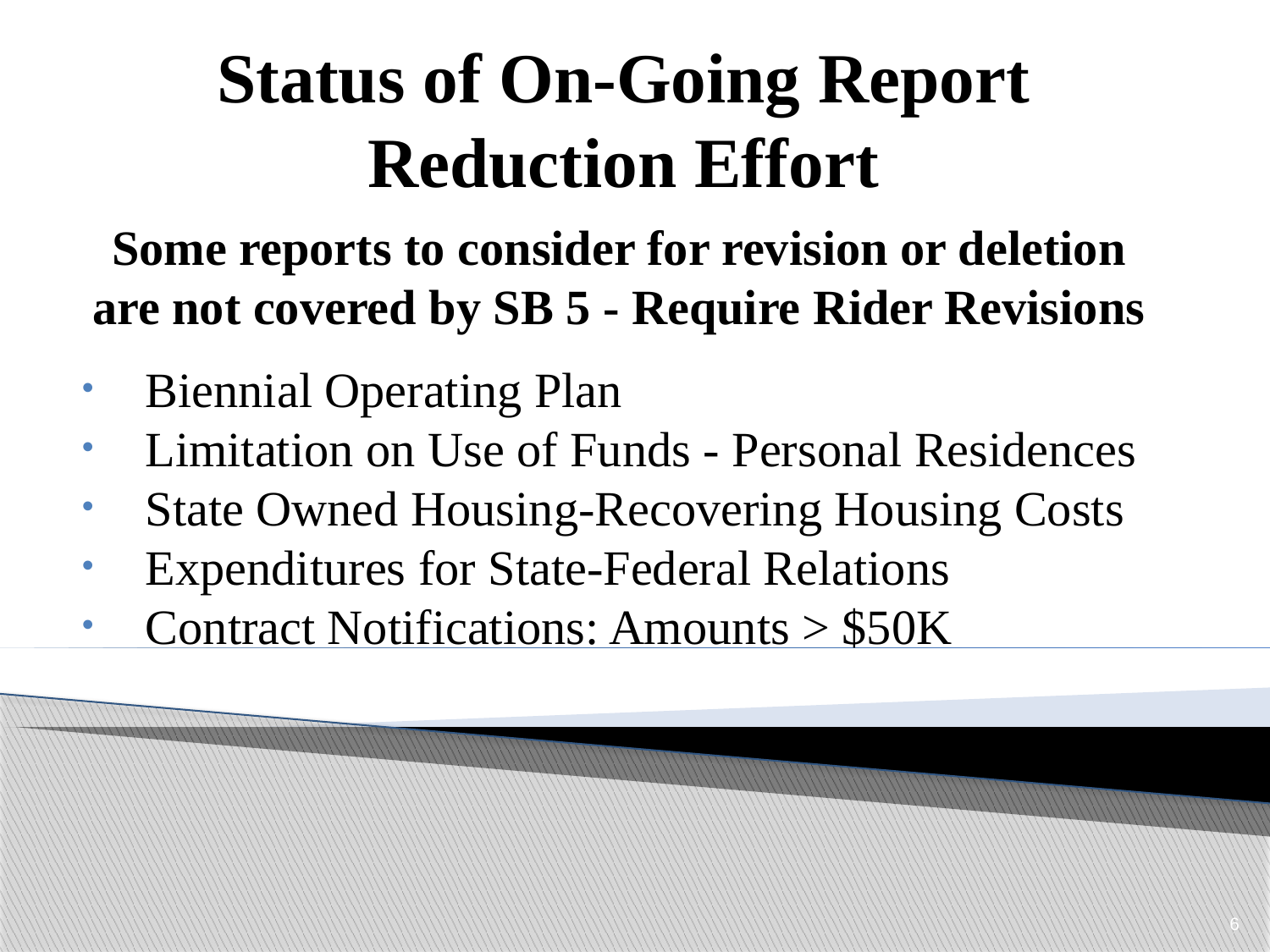

Status of On-Going Report Reduction Effort
Some reports to consider for revision or deletion are not covered by SB 5 - Require Rider Revisions

Biennial Operating Plan
Limitation on Use of Funds - Personal Residences
State Owned Housing-Recovering Housing Costs
Expenditures for State-Federal Relations
Contract Notifications: Amounts > $50K
6